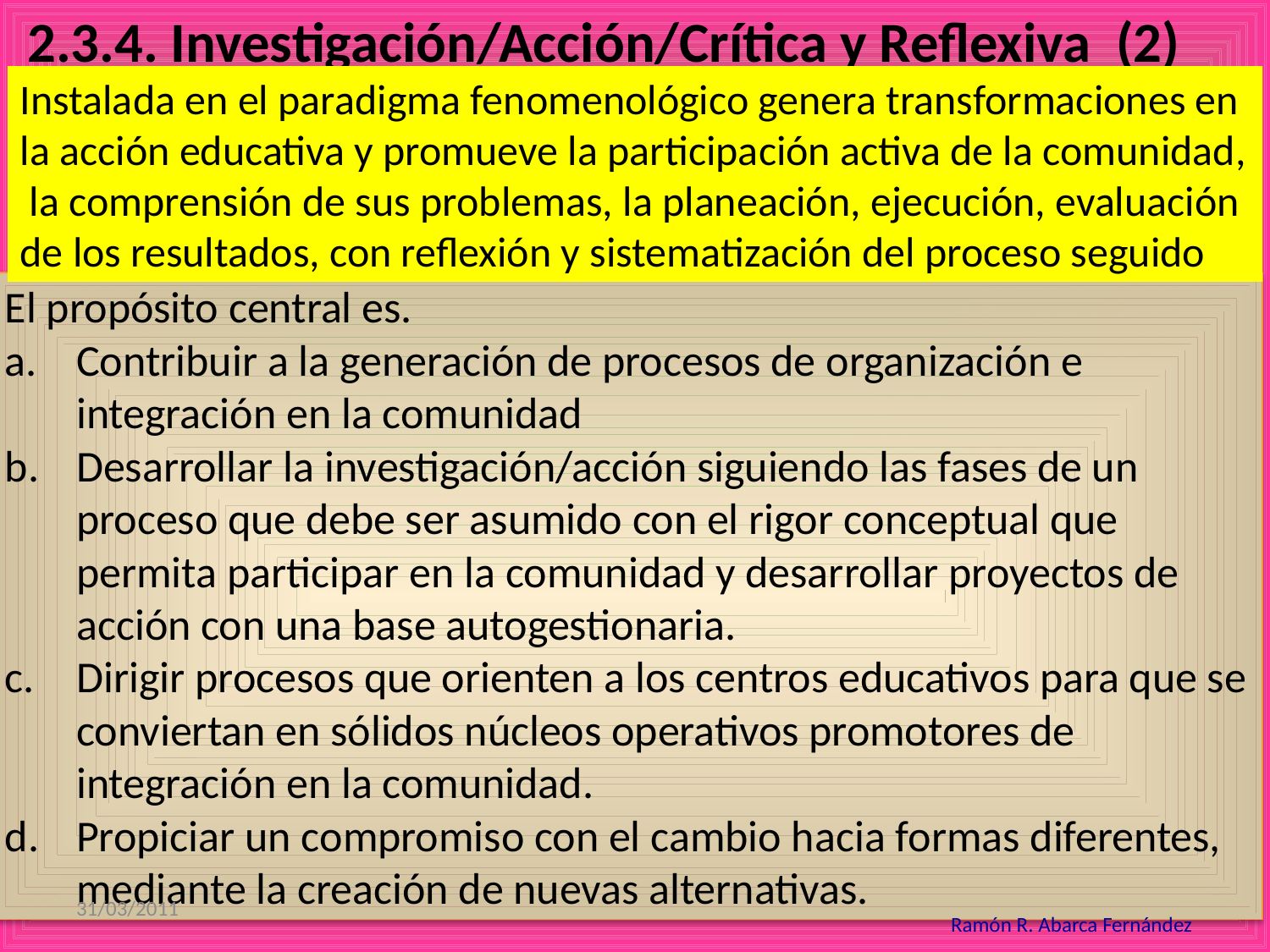

2.3.4. Investigación/Acción/Crítica y Reflexiva  (2)
Instalada en el paradigma fenomenológico genera transformaciones en la acción educativa y promueve la participación activa de la comunidad,  la comprensión de sus problemas, la planeación, ejecución, evaluación de los resultados, con reflexión y sistematización del proceso seguido
El propósito central es.
Contribuir a la generación de procesos de organización e integración en la comunidad
Desarrollar la investigación/acción siguiendo las fases de un proceso que debe ser asumido con el rigor conceptual que permita participar en la comunidad y desarrollar proyectos de acción con una base autogestionaria.
Dirigir procesos que orienten a los centros educativos para que se conviertan en sólidos núcleos operativos promotores de integración en la comunidad.
Propiciar un compromiso con el cambio hacia formas diferentes, mediante la creación de nuevas alternativas.
31/03/2011
19
Ramón R. Abarca Fernández